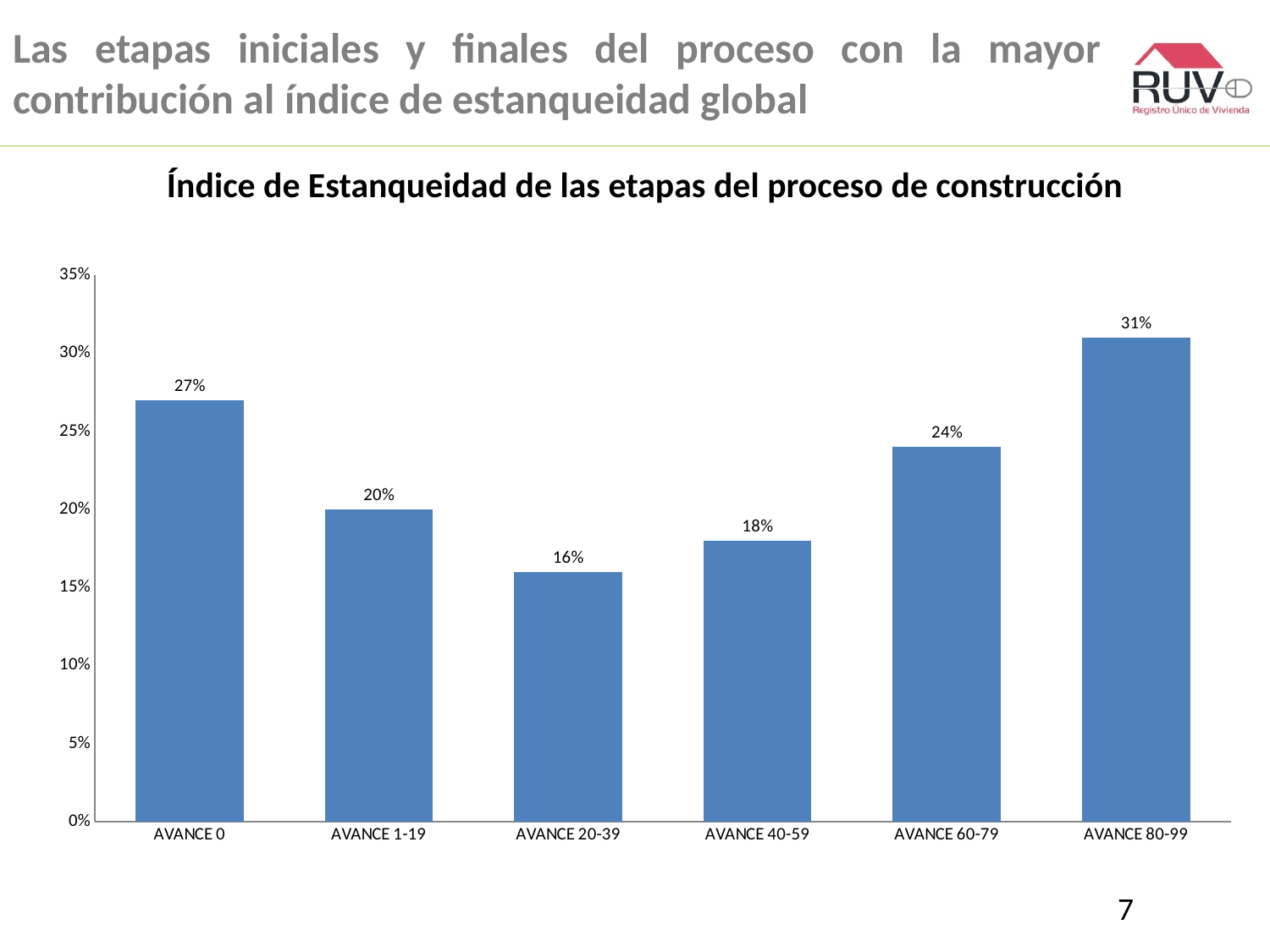

# Las etapas iniciales y finales del proceso con la mayor contribución al índice de estanqueidad global
Índice de Estanqueidad de las etapas del proceso de construcción

### Chart

| Category | estanqueidad 2013.03 |
|---|---|
| AVANCE 0 | 0.27 |
| AVANCE 1-19 | 0.2 |
| AVANCE 20-39 | 0.16 |
| AVANCE 40-59 | 0.18 |
| AVANCE 60-79 | 0.24 |
| AVANCE 80-99 | 0.31 |
7